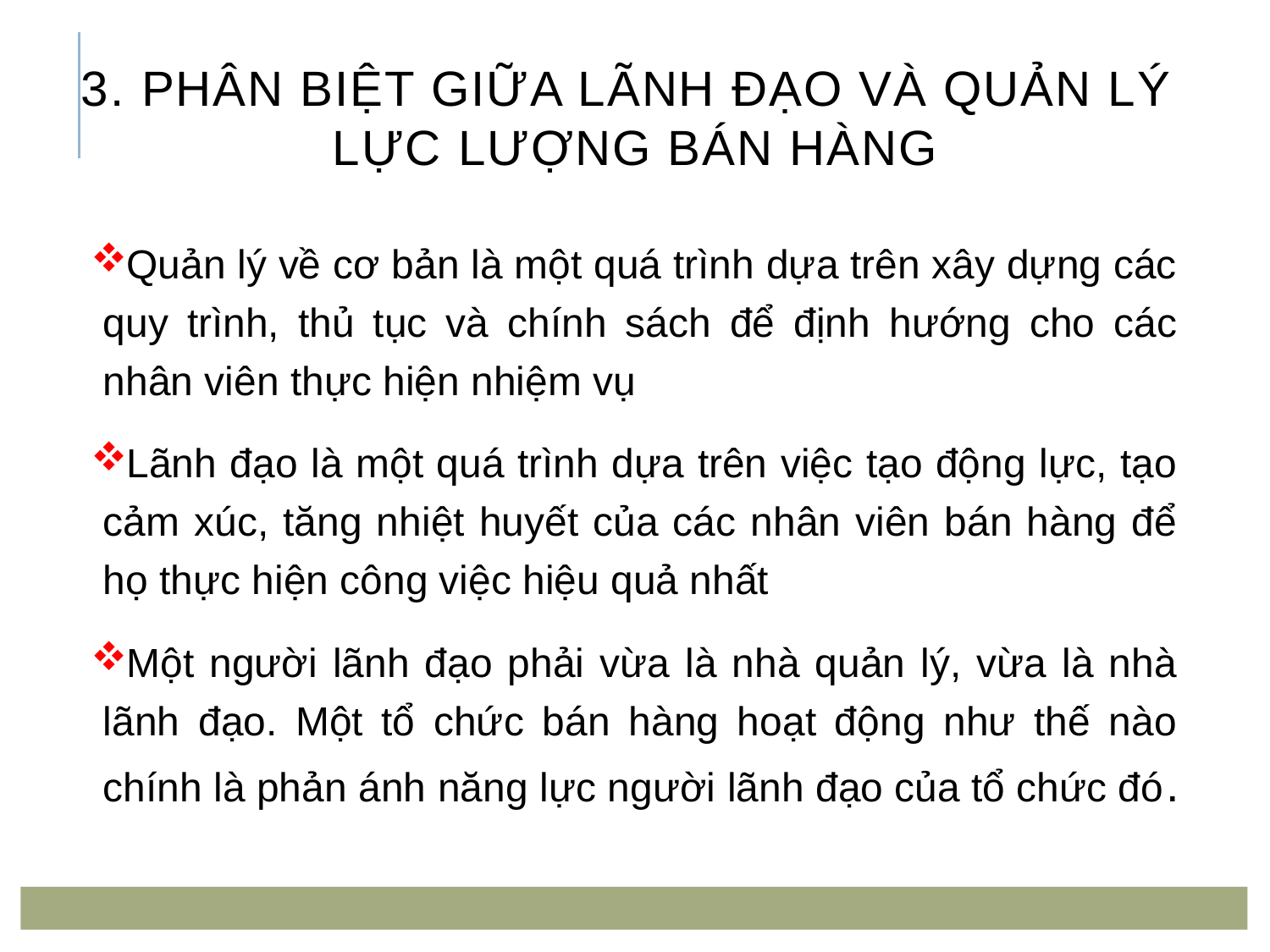

# 3. Phân biệt giữa lãnh đạo và quản lý lực lượng bán hàng
Quản lý về cơ bản là một quá trình dựa trên xây dựng các quy trình, thủ tục và chính sách để định hướng cho các nhân viên thực hiện nhiệm vụ
Lãnh đạo là một quá trình dựa trên việc tạo động lực, tạo cảm xúc, tăng nhiệt huyết của các nhân viên bán hàng để họ thực hiện công việc hiệu quả nhất
Một người lãnh đạo phải vừa là nhà quản lý, vừa là nhà lãnh đạo. Một tổ chức bán hàng hoạt động như thế nào chính là phản ánh năng lực người lãnh đạo của tổ chức đó.